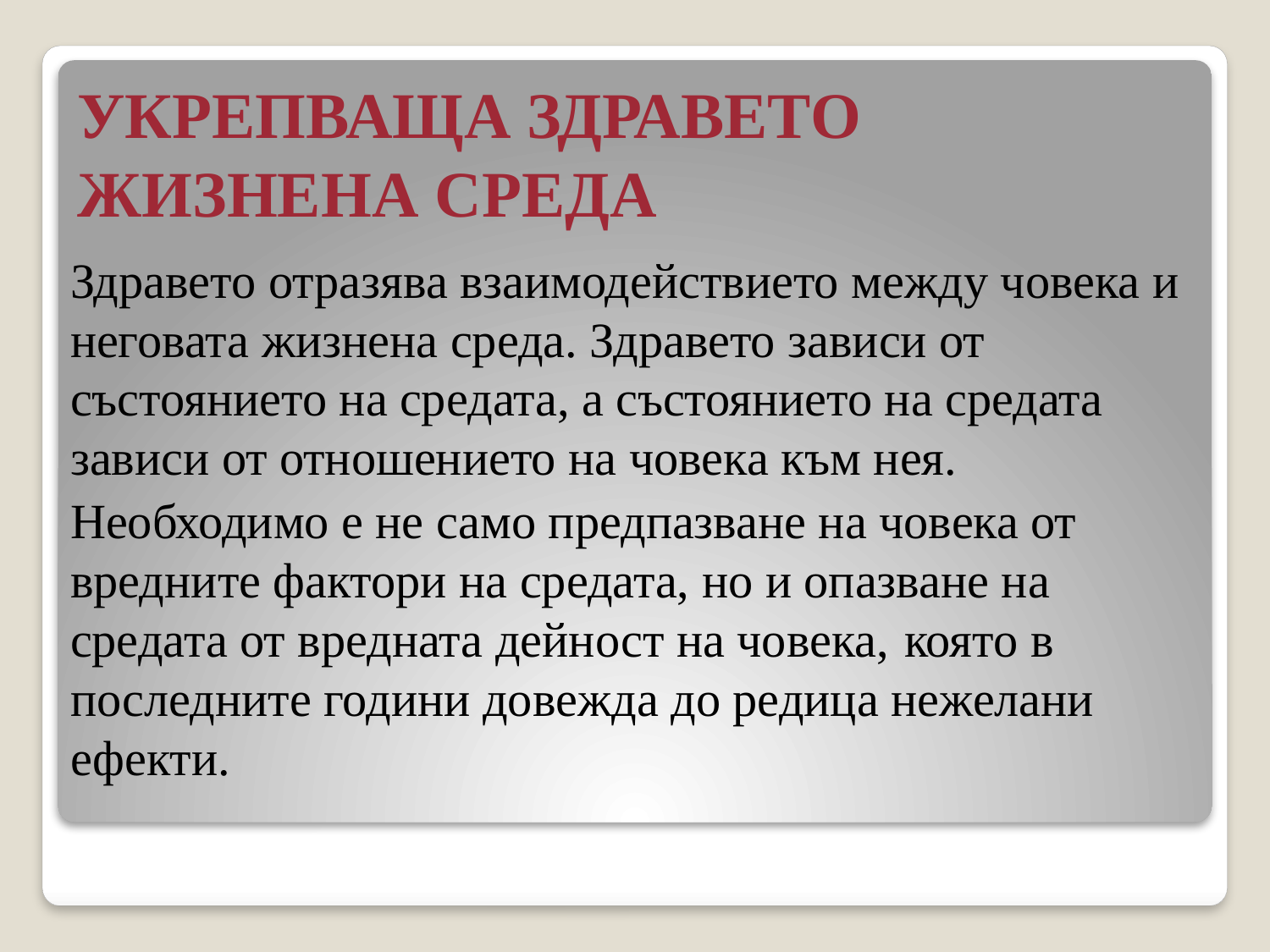

# УКРЕПВАЩА ЗДРАВЕТО ЖИЗНЕНА СРЕДА
Здравето отразява взаимодействието между човека и неговата жизнена среда. Здравето зависи от състоянието на средата, а състоянието на средата зависи от отношението на човека към нея.
Необходимо е не само предпазване на човека от вредните фактори на средата, но и опазване на средата от вредната дейност на човека, която в последните години довежда до редица нежелани ефекти.